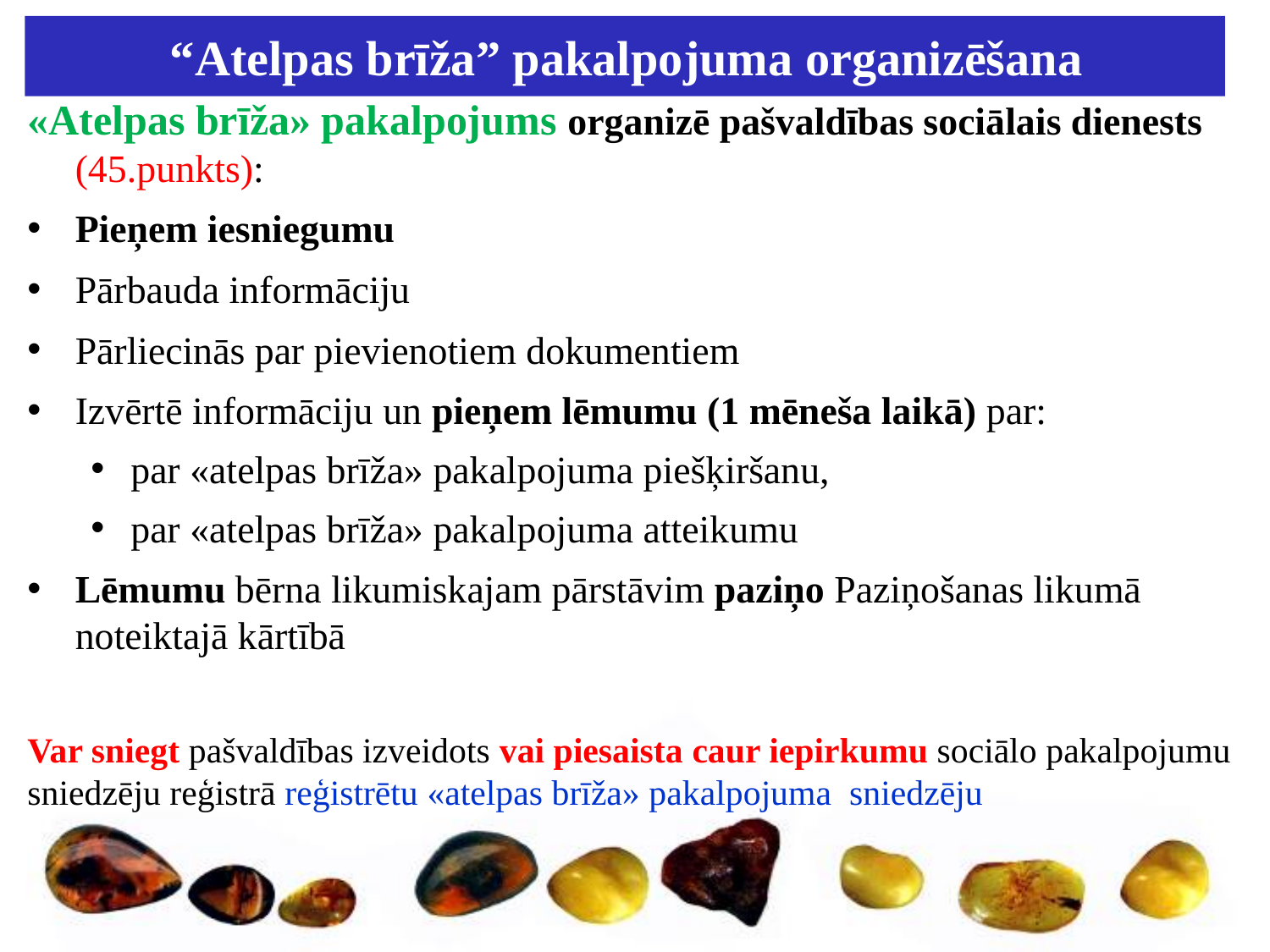

“Atelpas brīža” pakalpojuma organizēšana
«Atelpas brīža» pakalpojums organizē pašvaldības sociālais dienests (45.punkts):
Pieņem iesniegumu
Pārbauda informāciju
Pārliecinās par pievienotiem dokumentiem
Izvērtē informāciju un pieņem lēmumu (1 mēneša laikā) par:
par «atelpas brīža» pakalpojuma piešķiršanu,
par «atelpas brīža» pakalpojuma atteikumu
Lēmumu bērna likumiskajam pārstāvim paziņo Paziņošanas likumā noteiktajā kārtībā

Var sniegt pašvaldības izveidots vai piesaista caur iepirkumu sociālo pakalpojumu sniedzēju reģistrā reģistrētu «atelpas brīža» pakalpojuma  sniedzēju